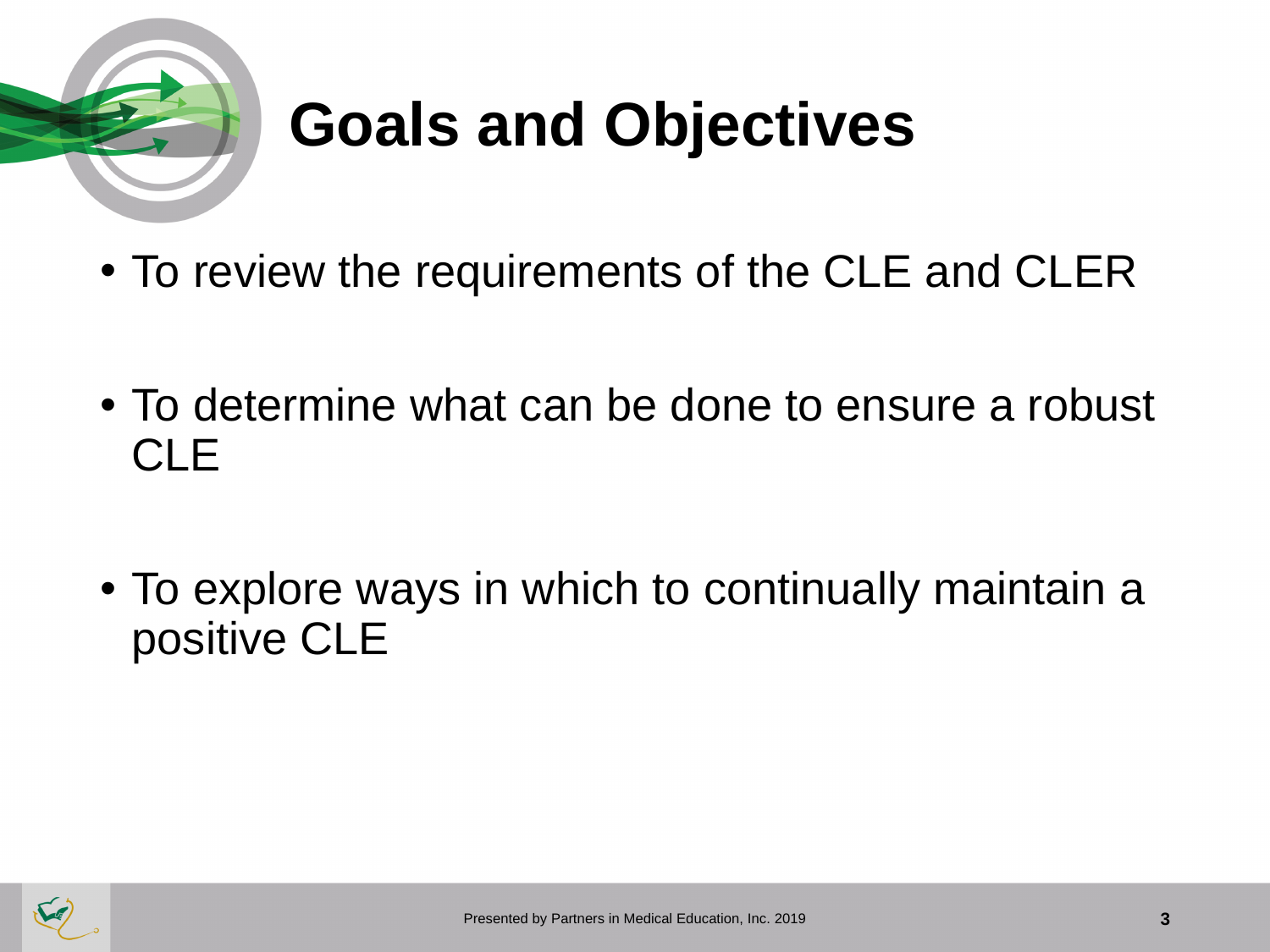

# Goals and Objectives
To review the requirements of the CLE and CLER

To determine what can be done to ensure a robust CLE

To explore ways in which to continually maintain a positive CLE

Presented by Partners in Medical Education, Inc. 2019
3